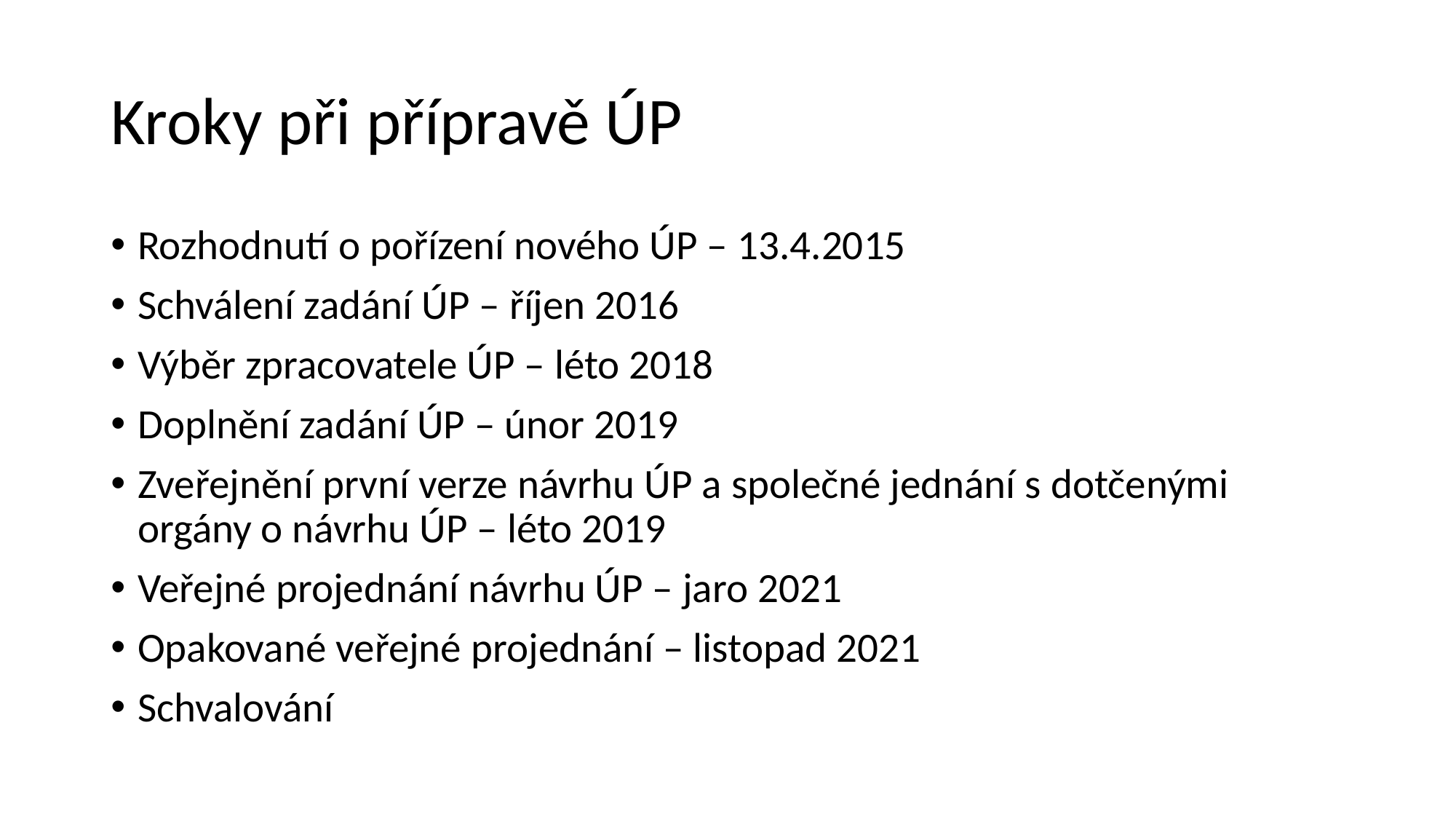

# Kroky při přípravě ÚP
Rozhodnutí o pořízení nového ÚP – 13.4.2015
Schválení zadání ÚP – říjen 2016
Výběr zpracovatele ÚP – léto 2018
Doplnění zadání ÚP – únor 2019
Zveřejnění první verze návrhu ÚP a společné jednání s dotčenými orgány o návrhu ÚP – léto 2019
Veřejné projednání návrhu ÚP – jaro 2021
Opakované veřejné projednání – listopad 2021
Schvalování